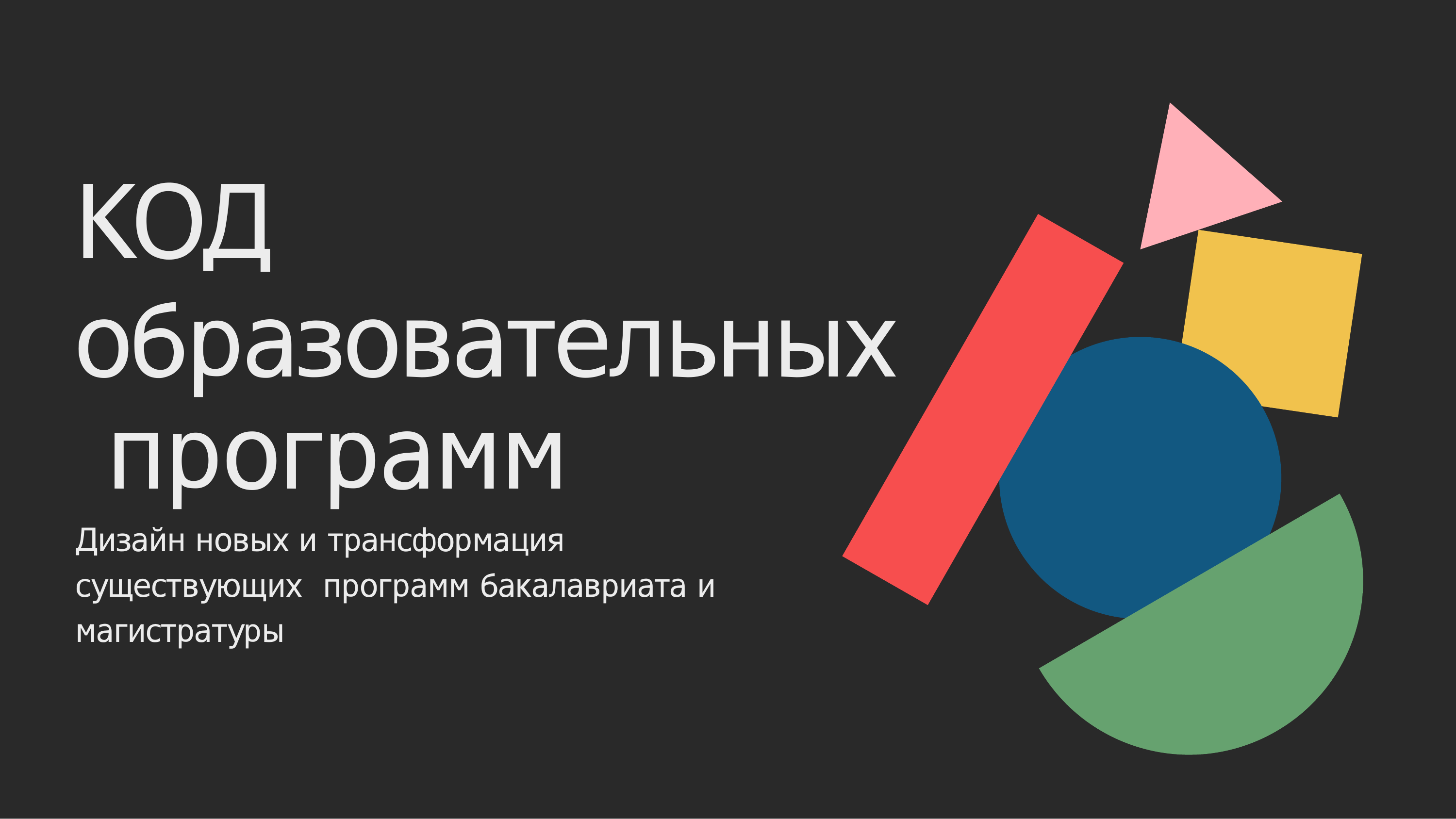

# КОД
образовательных  программ

Дизайн новых и трансформация существующих  программ бакалавриата и магистратуры